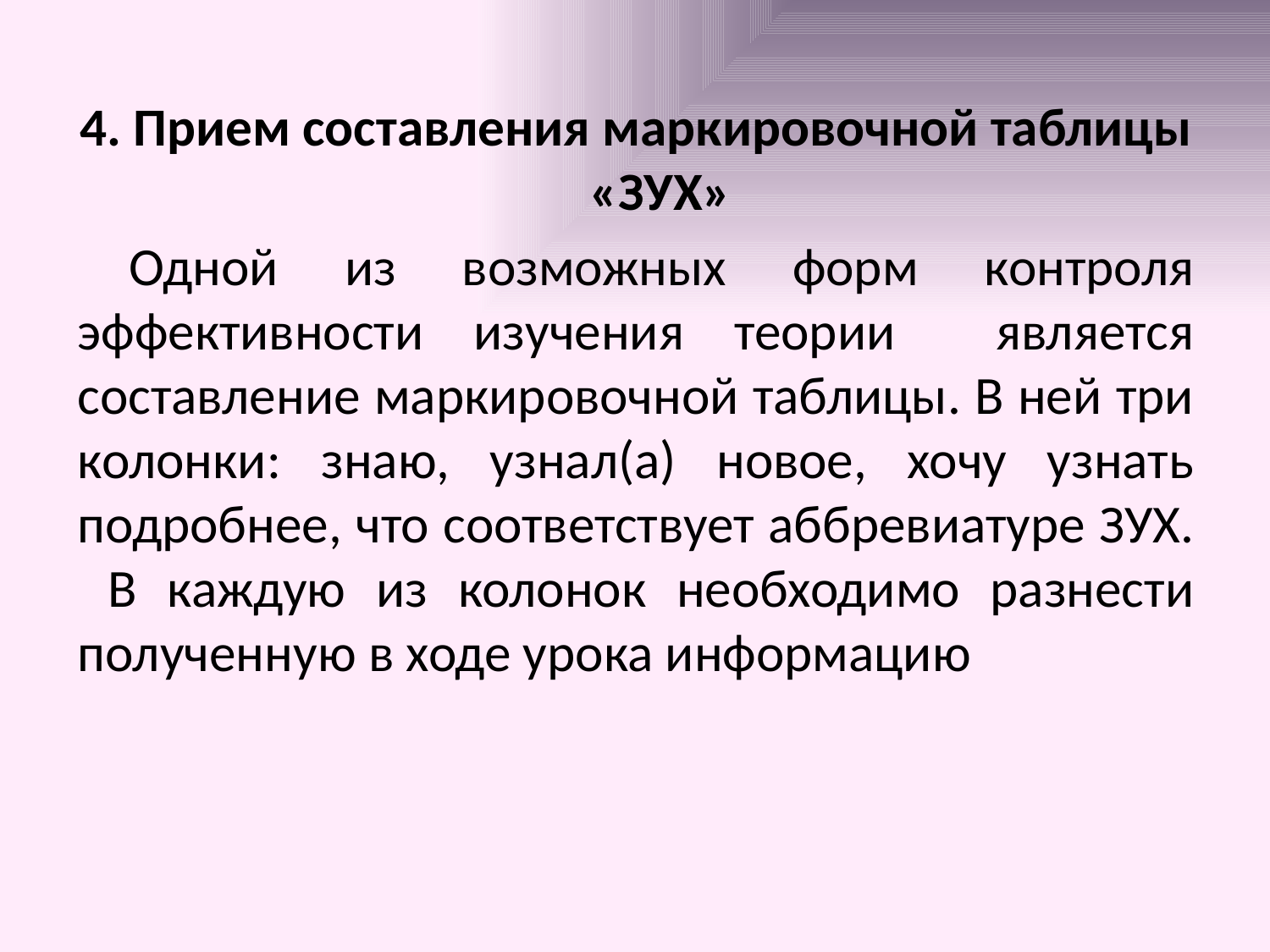

4. Прием составления маркировочной таблицы «ЗУХ»
Одной из возможных форм контроля эффективности изучения теории  является составление маркировочной таблицы. В ней три колонки: знаю, узнал(а) новое, хочу узнать подробнее, что соответствует аббревиатуре ЗУХ.  В каждую из колонок необходимо разнести полученную в ходе урока информацию